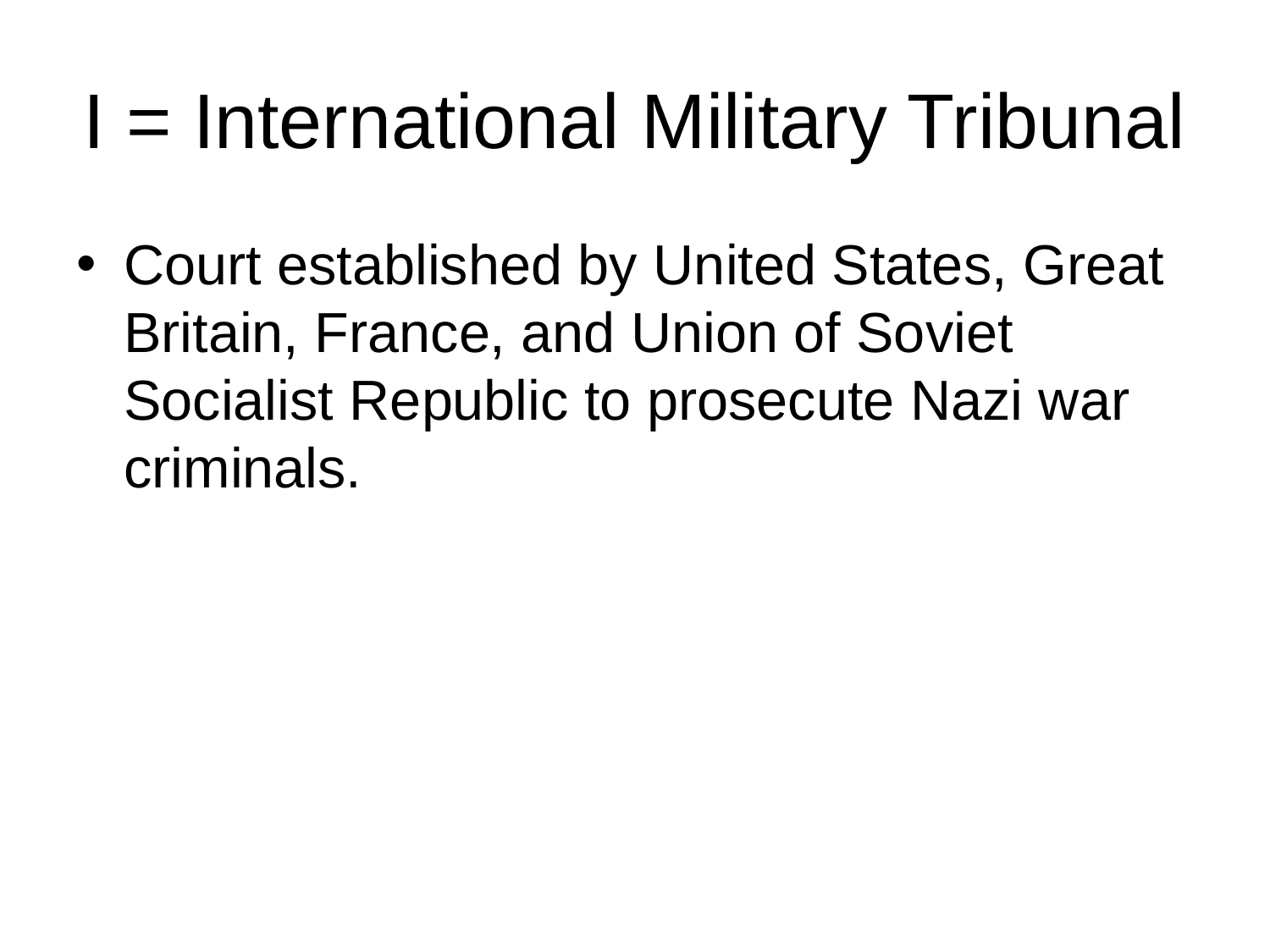

# I = International Military Tribunal
Court established by United States, Great Britain, France, and Union of Soviet Socialist Republic to prosecute Nazi war criminals.